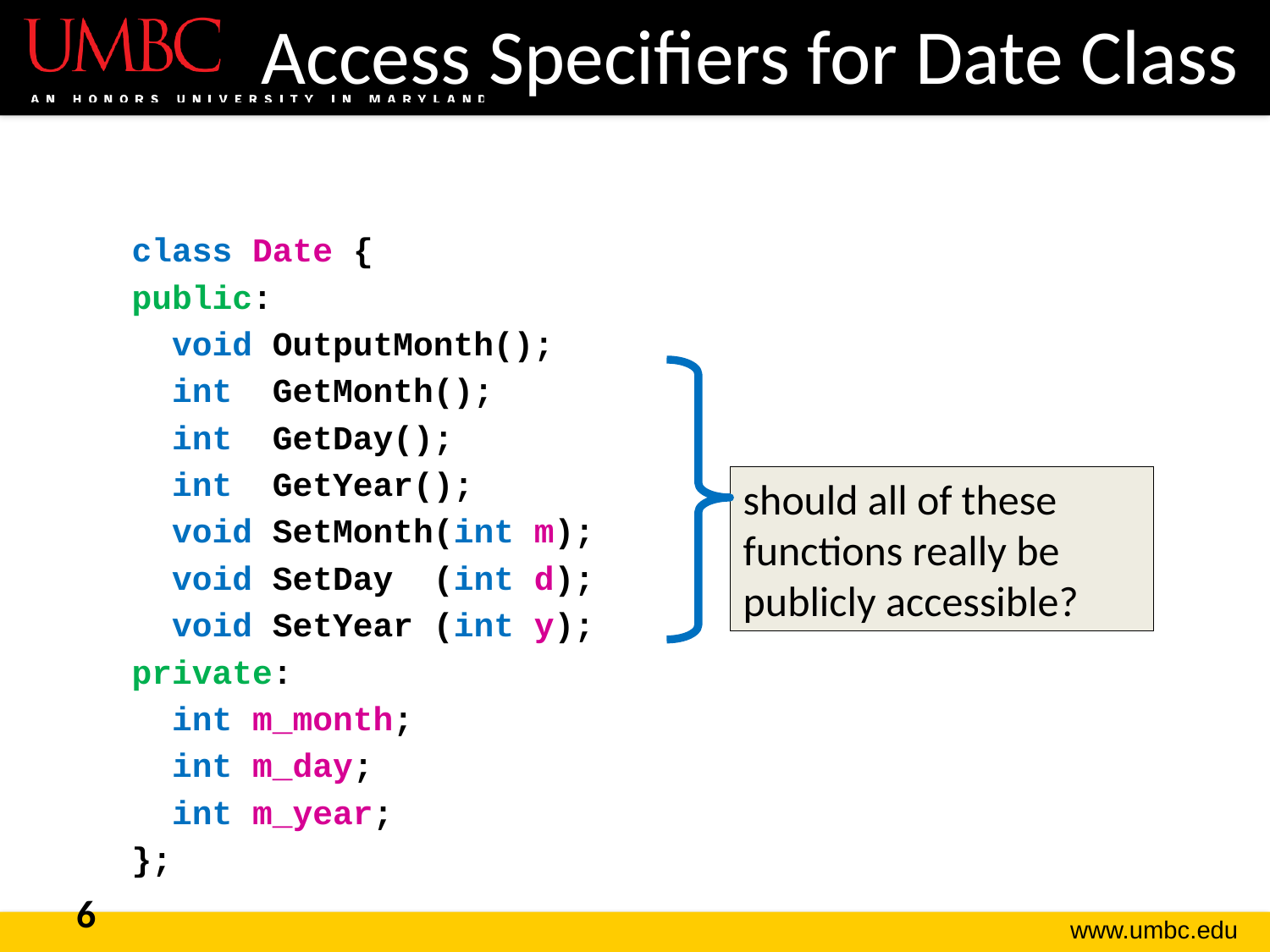

# Access Specifiers for Date Class
class Date {
public:
  void OutputMonth();
  int  GetMonth();
  int  GetDay();
  int  GetYear();
  void SetMonth(int m);
  void SetDay  (int d);
  void SetYear (int y);
private:
  int m_month;
  int m_day;
  int m_year;
};

should all of these functions really be publicly accessible?
6